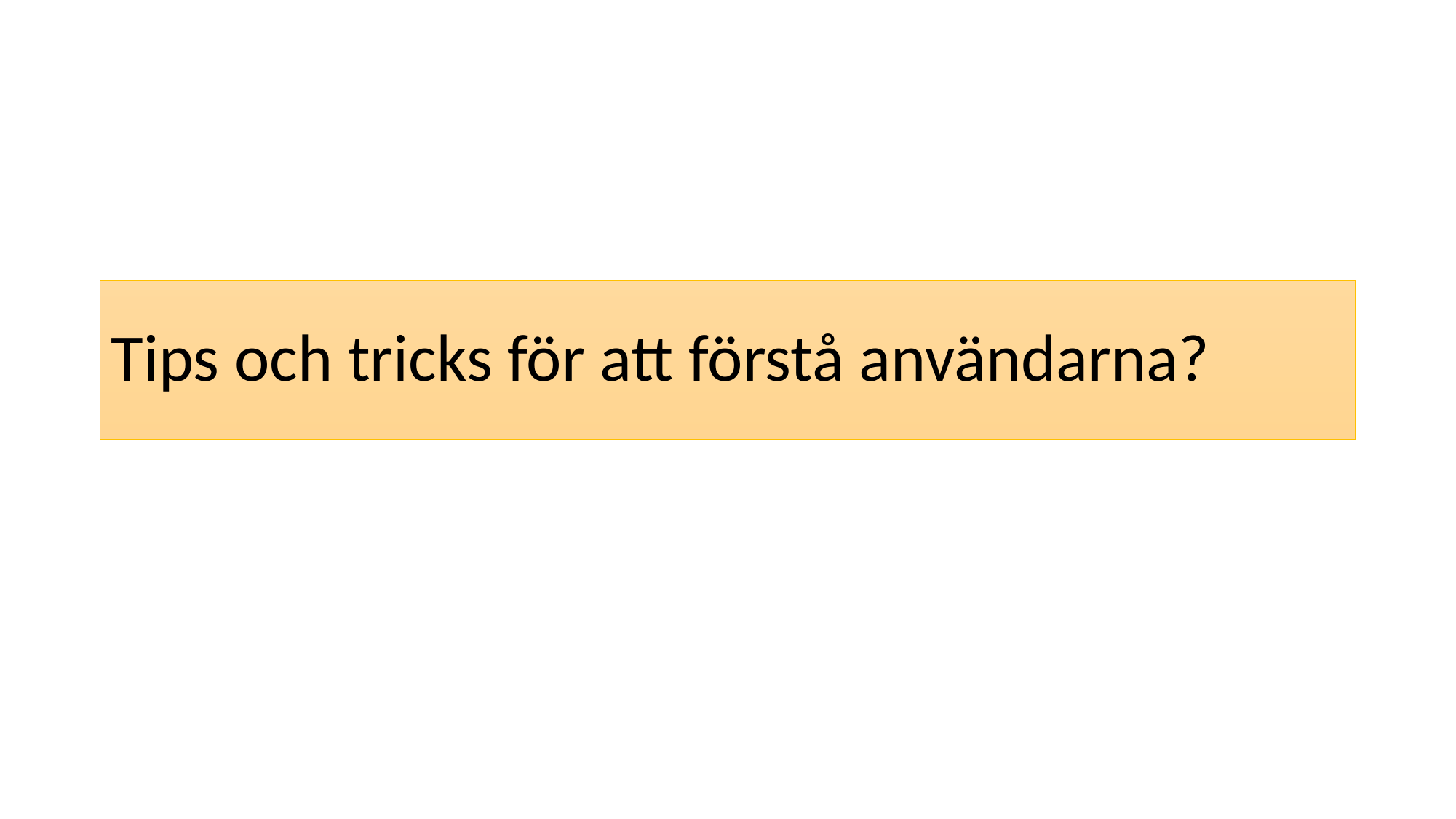

# Tips och tricks för att förstå användarna?